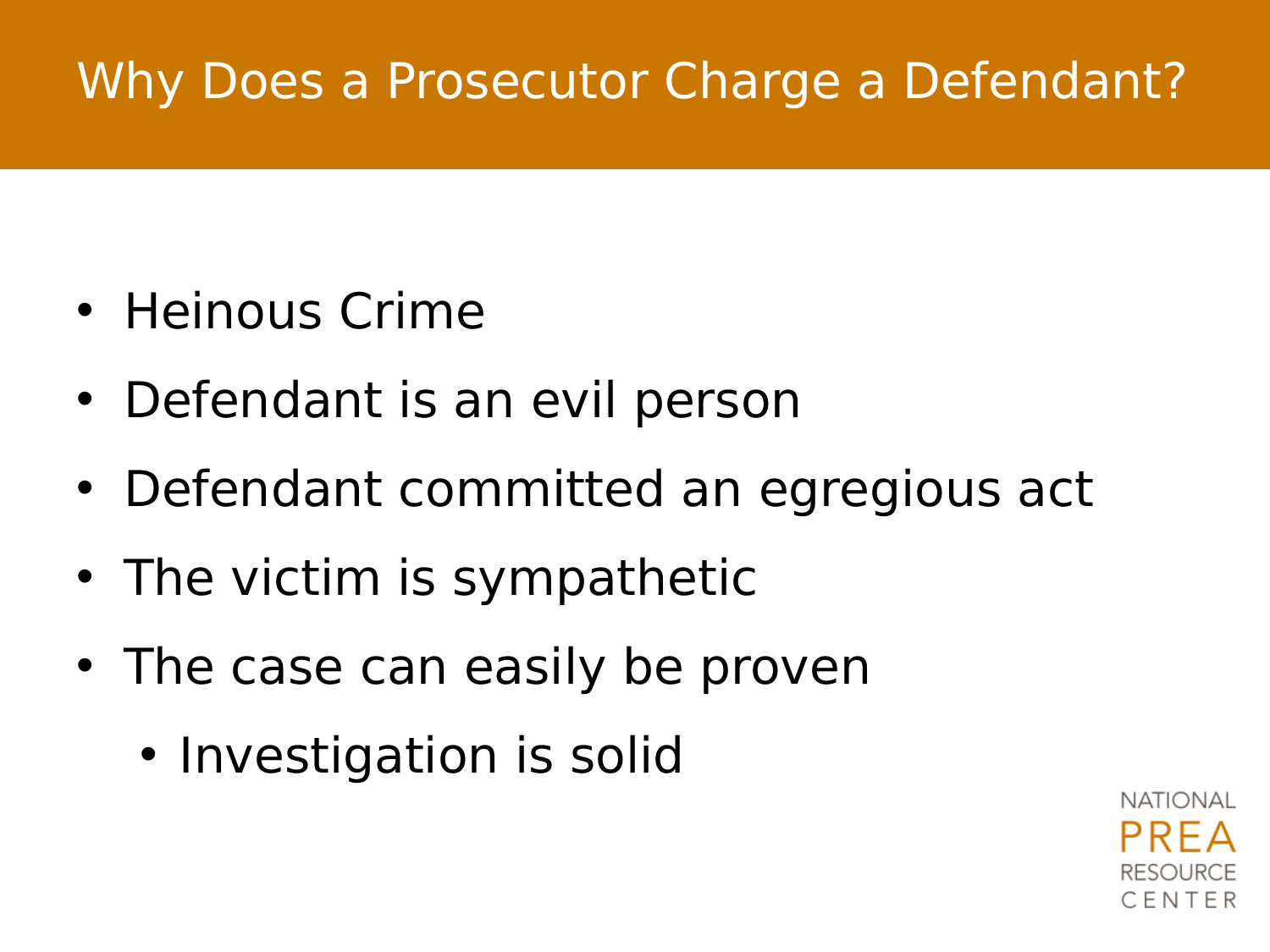

# Why Does a Prosecutor Charge a Defendant?
Heinous Crime
Defendant is an evil person
Defendant committed an egregious act
The victim is sympathetic
The case can easily be proven
Investigation is solid